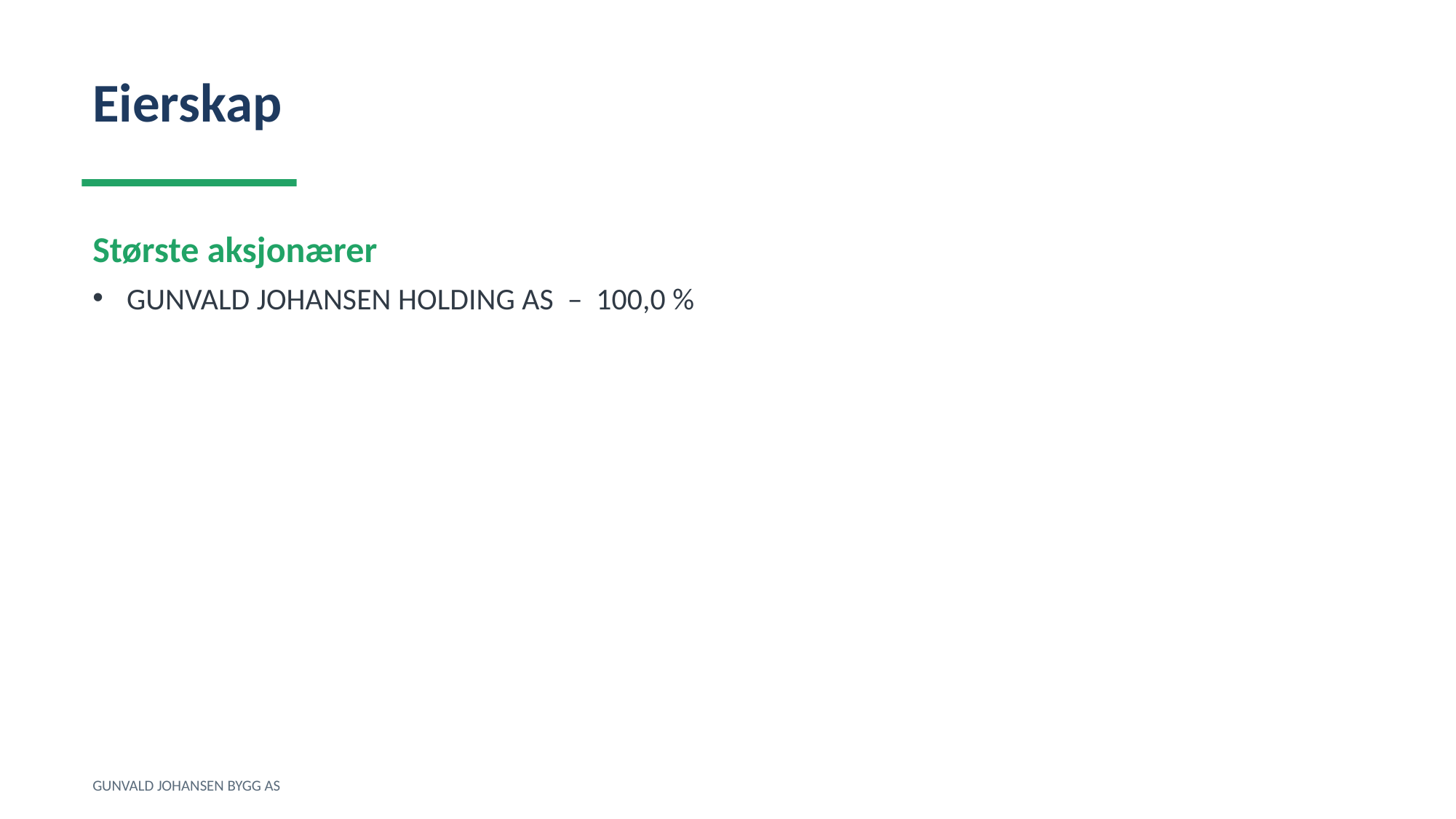

Eierskap

Største aksjonærer
GUNVALD JOHANSEN HOLDING AS  –  100,0 %
GUNVALD JOHANSEN BYGG AS